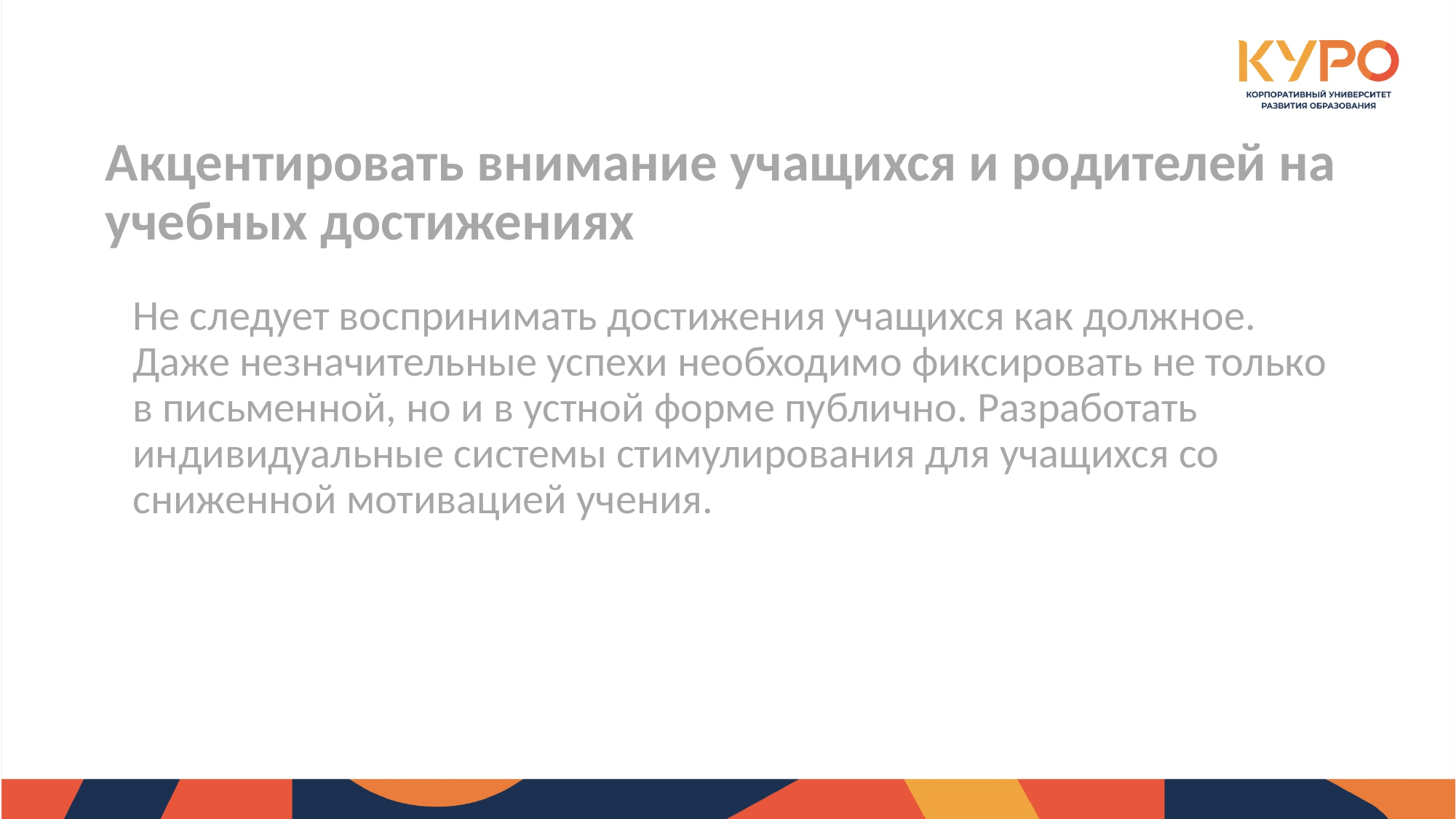

# Акцентировать внимание учащихся и родителей на учебных достижениях
	Не следует воспринимать достижения учащихся как должное. Даже незначительные успехи необходимо фиксировать не только в письменной, но и в устной форме публично. Разработать индивидуальные системы стимулирования для учащихся со сниженной мотивацией учения.